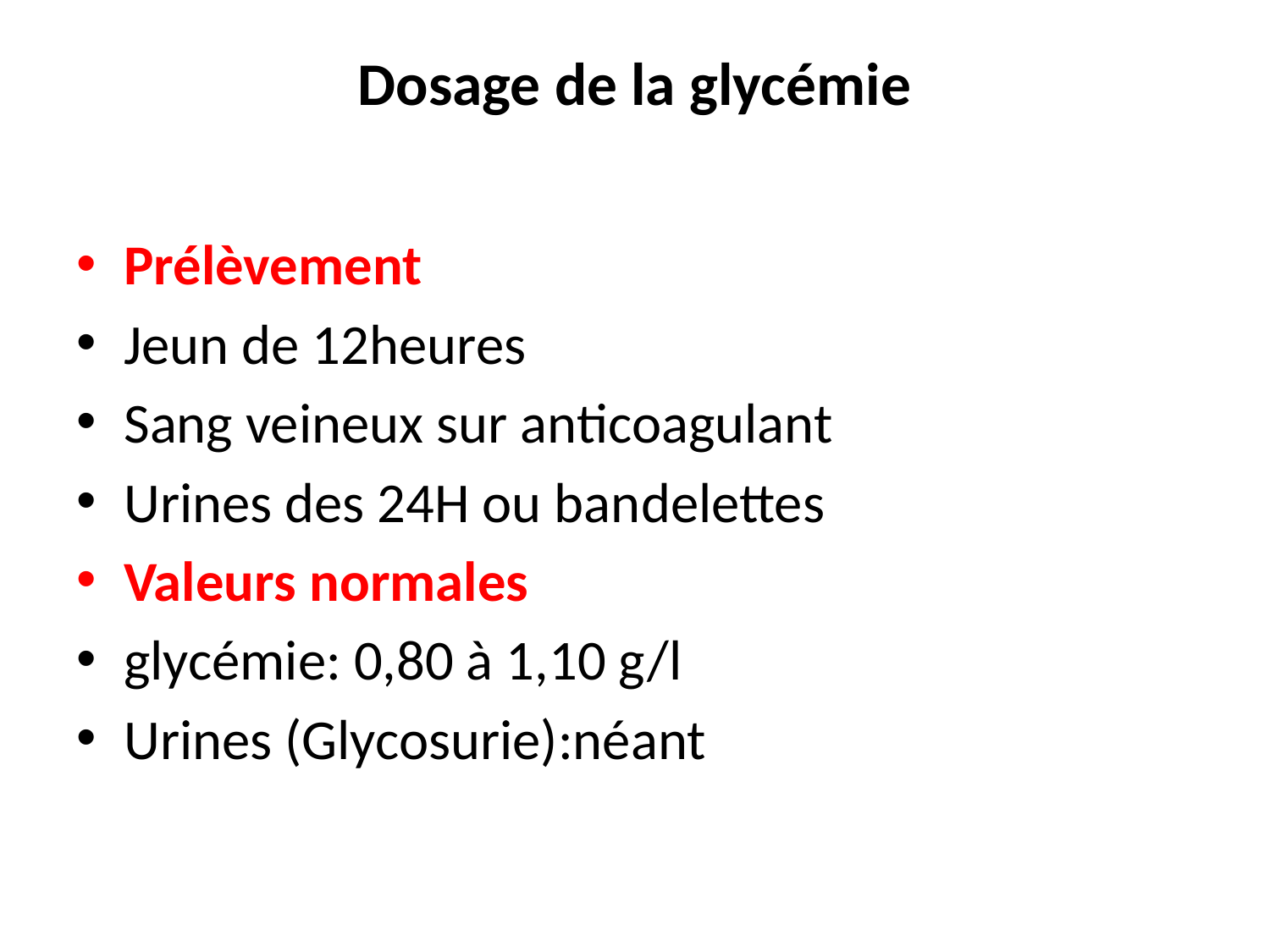

# Dosage de la glycémie
Prélèvement
Jeun de 12heures
Sang veineux sur anticoagulant
Urines des 24H ou bandelettes
Valeurs normales
glycémie: 0,80 à 1,10 g/l
Urines (Glycosurie):néant